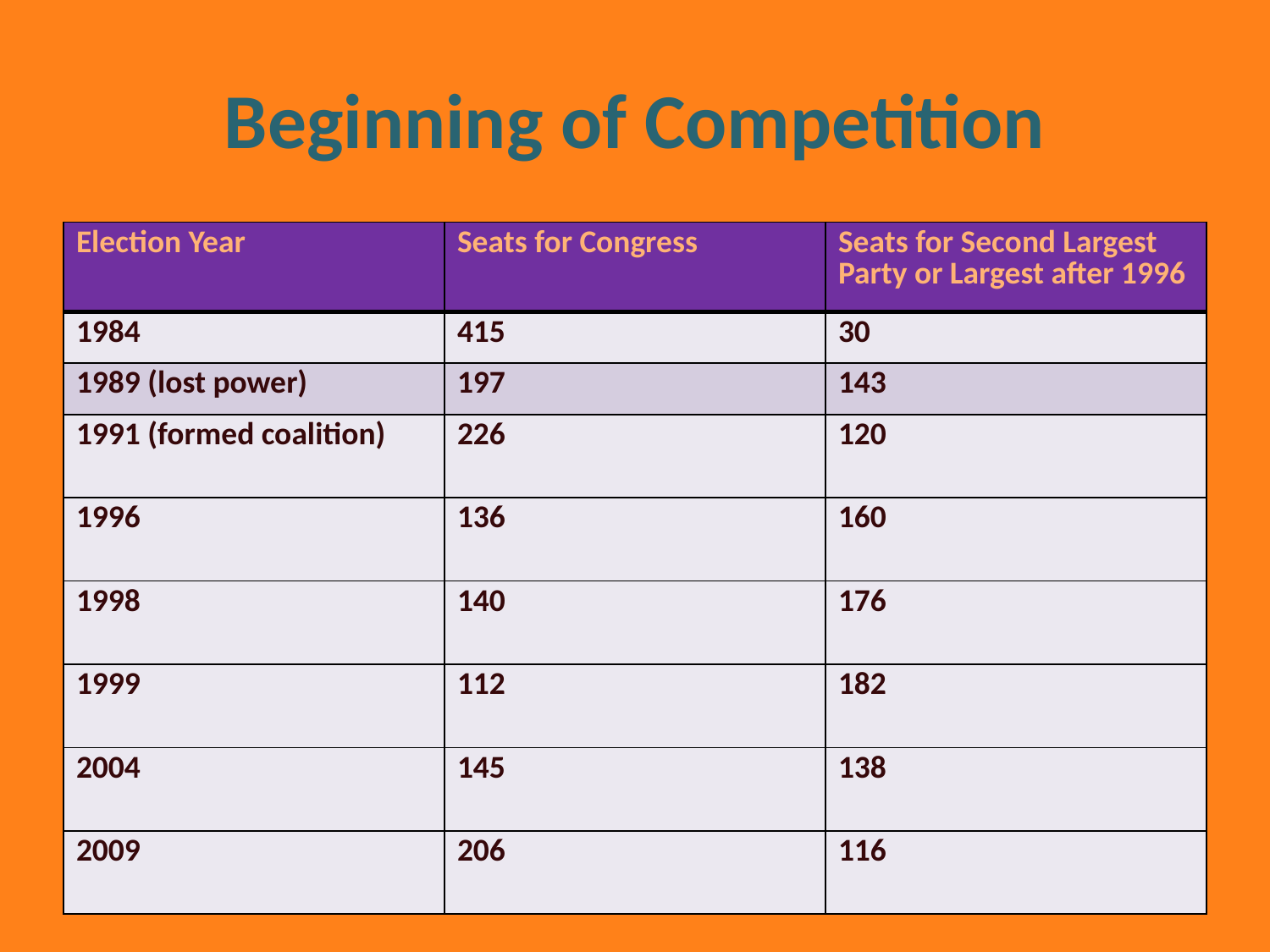

# Beginning of Competition
| Election Year | Seats for Congress | Seats for Second Largest Party or Largest after 1996 |
| --- | --- | --- |
| 1984 | 415 | 30 |
| 1989 (lost power) | 197 | 143 |
| 1991 (formed coalition) | 226 | 120 |
| 1996 | 136 | 160 |
| 1998 | 140 | 176 |
| 1999 | 112 | 182 |
| 2004 | 145 | 138 |
| 2009 | 206 | 116 |